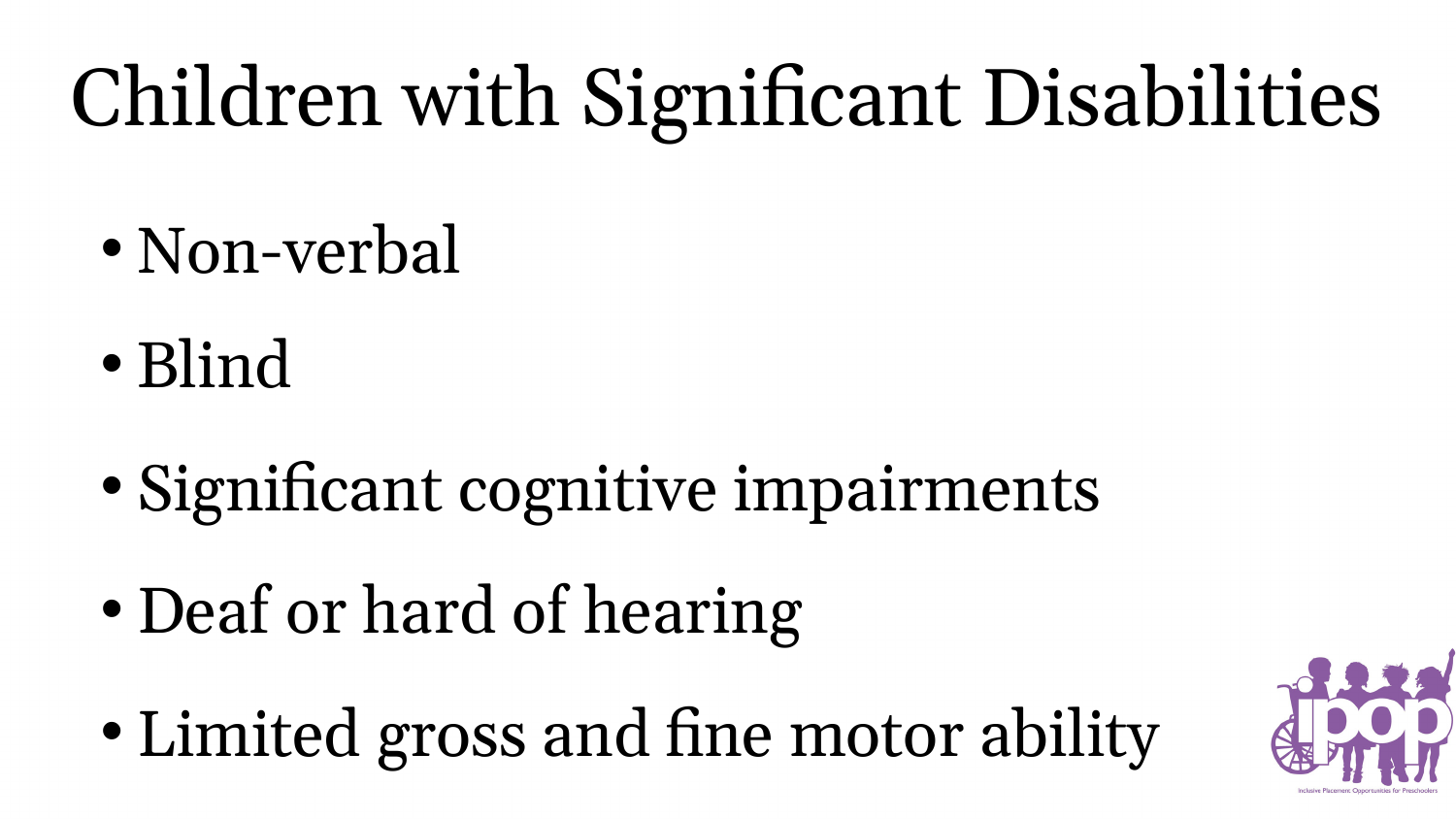

# Children with Significant Disabilities
Non-verbal

Blind

Significant cognitive impairments

Deaf or hard of hearing

Limited gross and fine motor ability